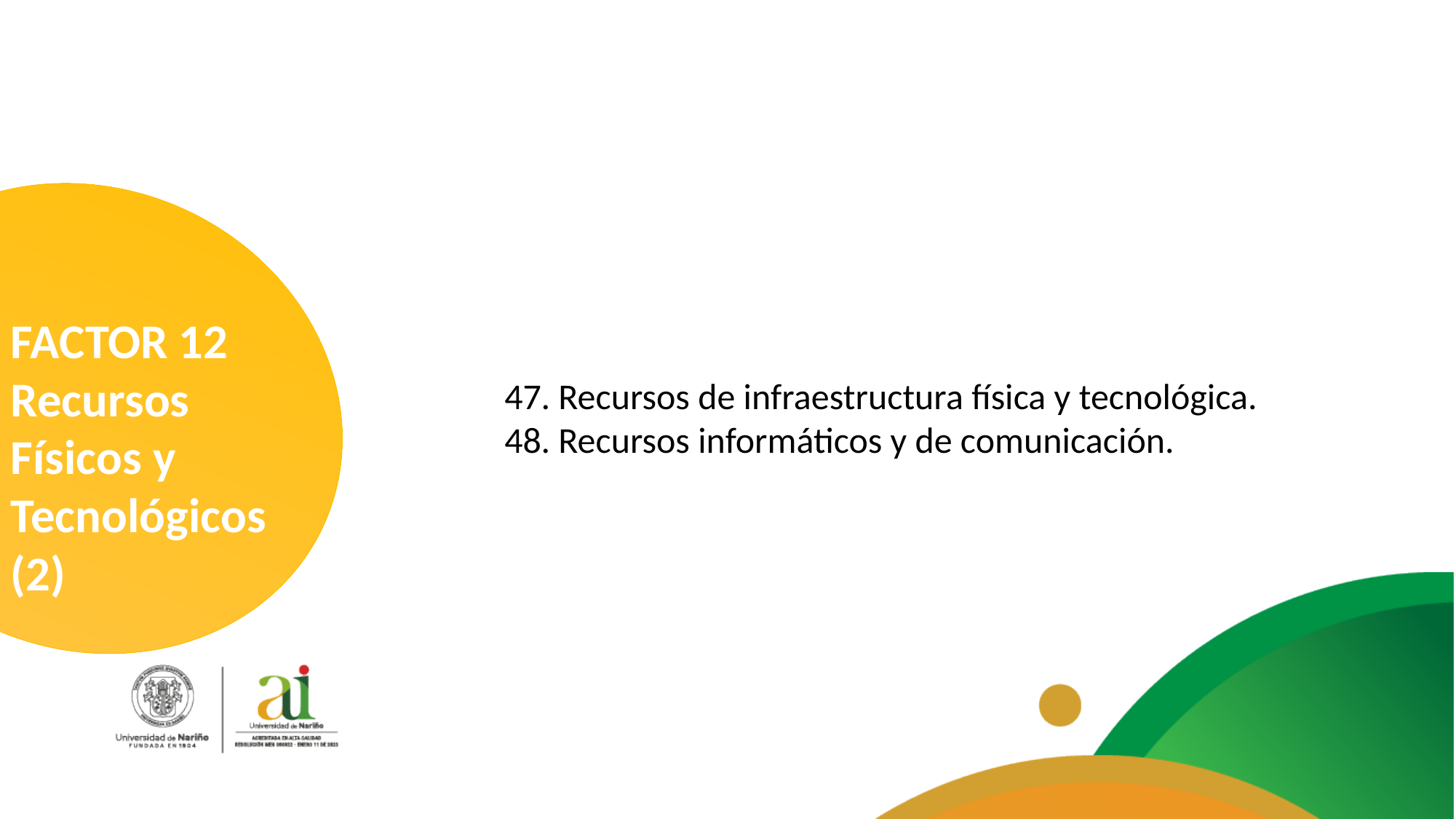

FACTOR 12
Recursos Físicos y Tecnológicos (2)
47. Recursos de infraestructura física y tecnológica.
48. Recursos informáticos y de comunicación.